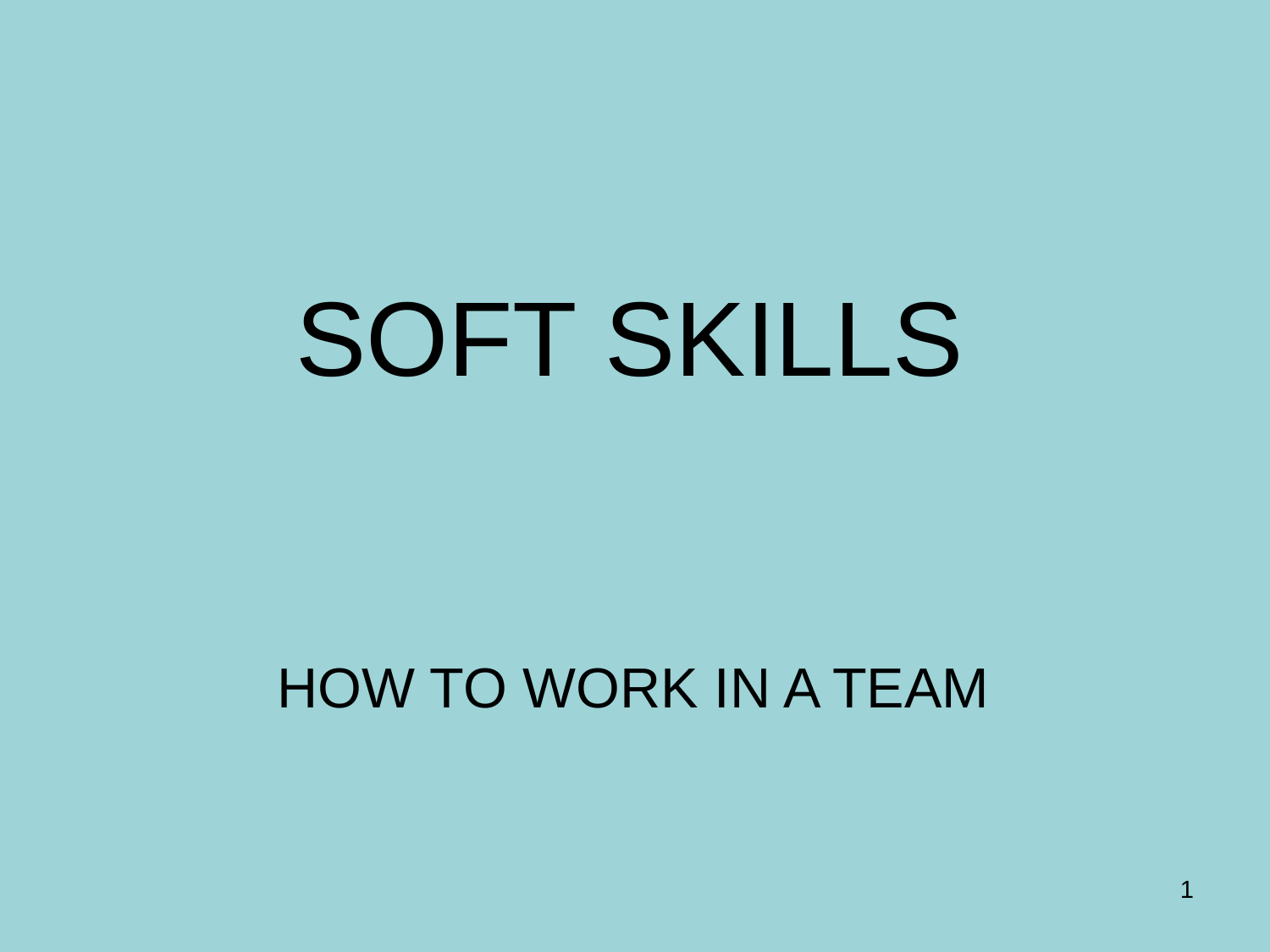

SOFT SKILLS
HOW TO WORK IN A TEAM
1